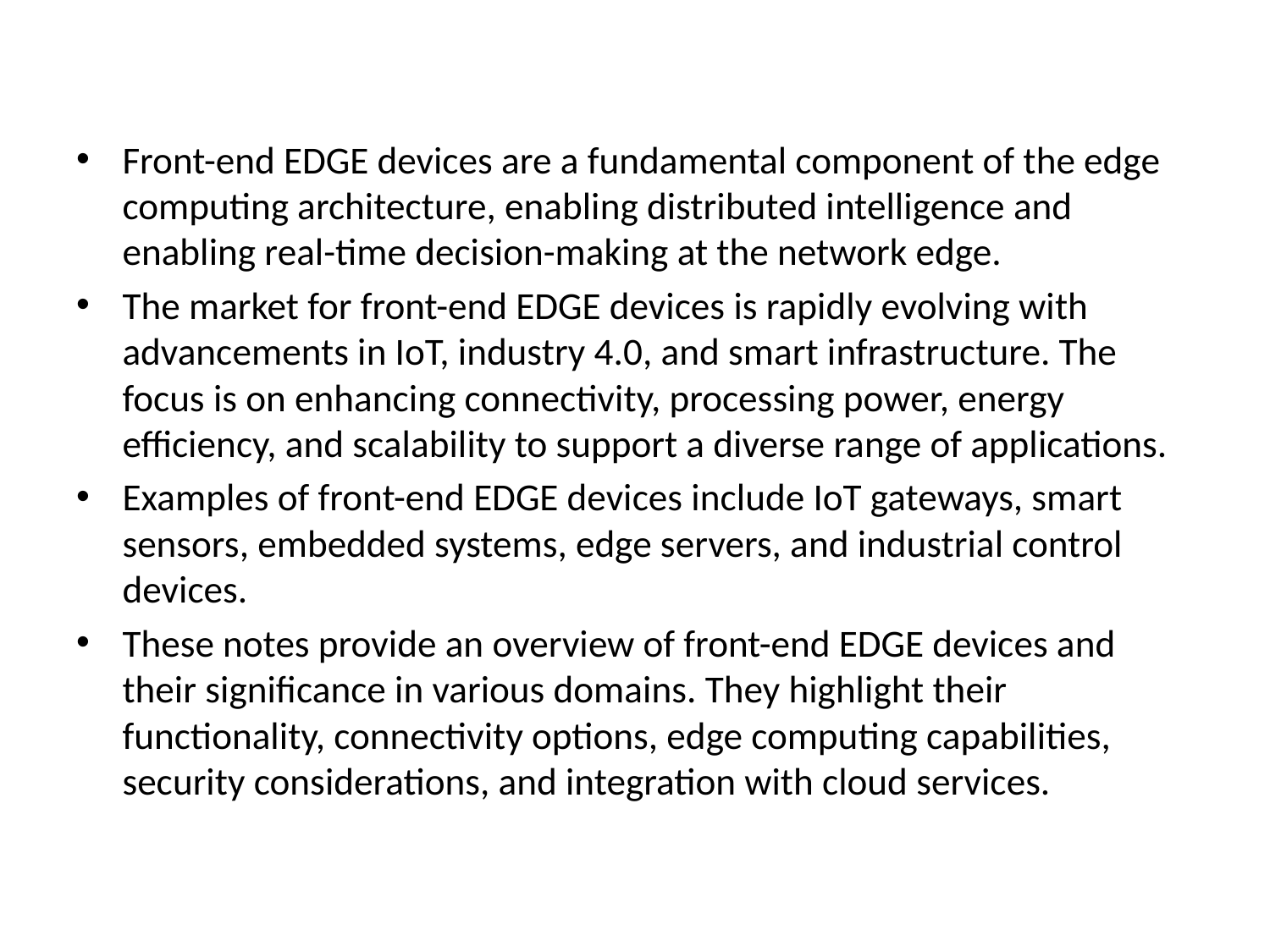

Front-end EDGE devices are a fundamental component of the edge computing architecture, enabling distributed intelligence and enabling real-time decision-making at the network edge.
The market for front-end EDGE devices is rapidly evolving with advancements in IoT, industry 4.0, and smart infrastructure. The focus is on enhancing connectivity, processing power, energy efficiency, and scalability to support a diverse range of applications.
Examples of front-end EDGE devices include IoT gateways, smart sensors, embedded systems, edge servers, and industrial control devices.
These notes provide an overview of front-end EDGE devices and their significance in various domains. They highlight their functionality, connectivity options, edge computing capabilities, security considerations, and integration with cloud services.